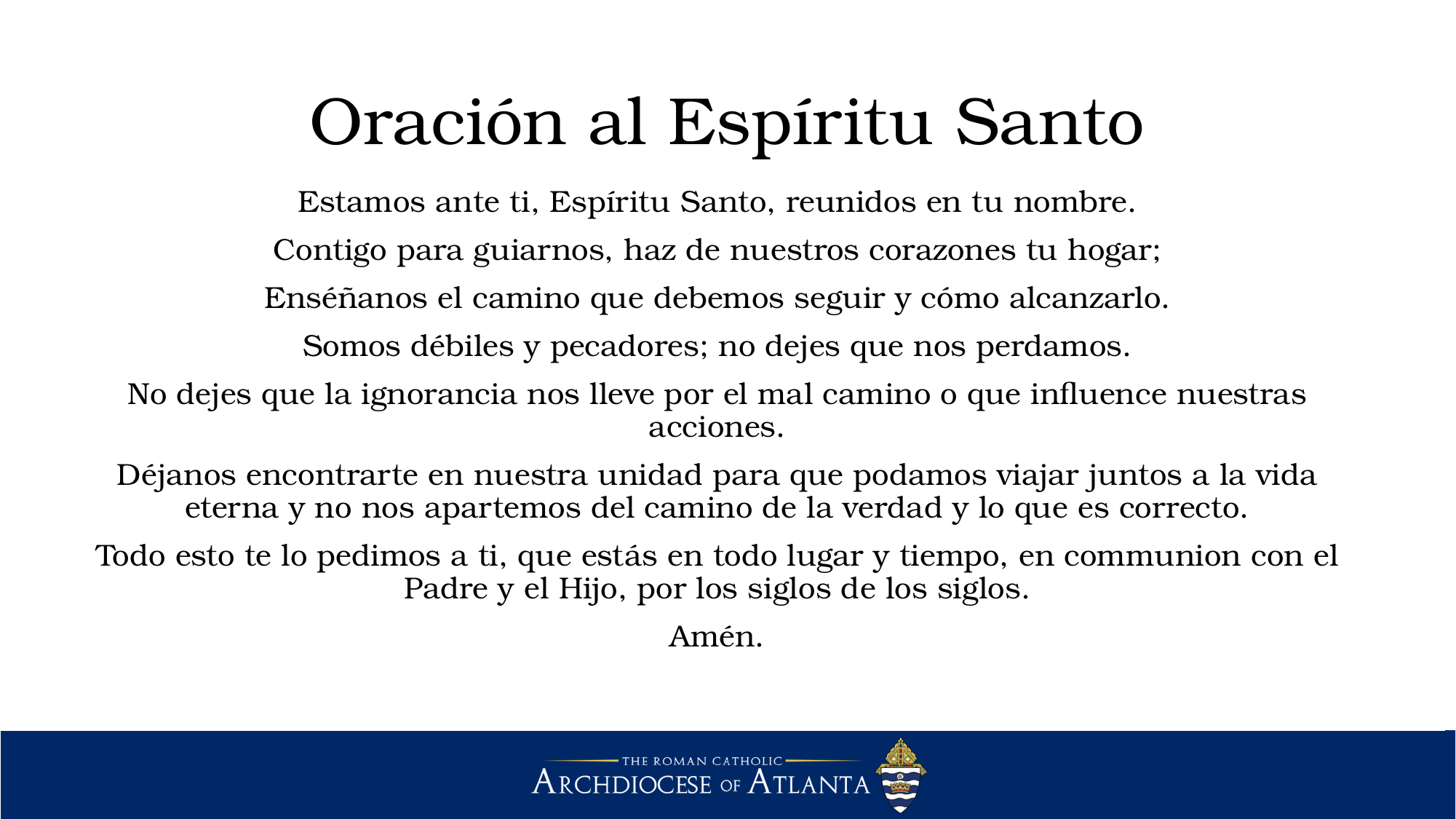

# Oración al Espíritu Santo
Estamos ante ti, Espíritu Santo, reunidos en tu nombre.
Contigo para guiarnos, haz de nuestros corazones tu hogar;
Enséñanos el camino que debemos seguir y cómo alcanzarlo.
Somos débiles y pecadores; no dejes que nos perdamos.
No dejes que la ignorancia nos lleve por el mal camino o que influence nuestras acciones.
Déjanos encontrarte en nuestra unidad para que podamos viajar juntos a la vida eterna y no nos apartemos del camino de la verdad y lo que es correcto.
Todo esto te lo pedimos a ti, que estás en todo lugar y tiempo, en communion con el Padre y el Hijo, por los siglos de los siglos.
Amén.